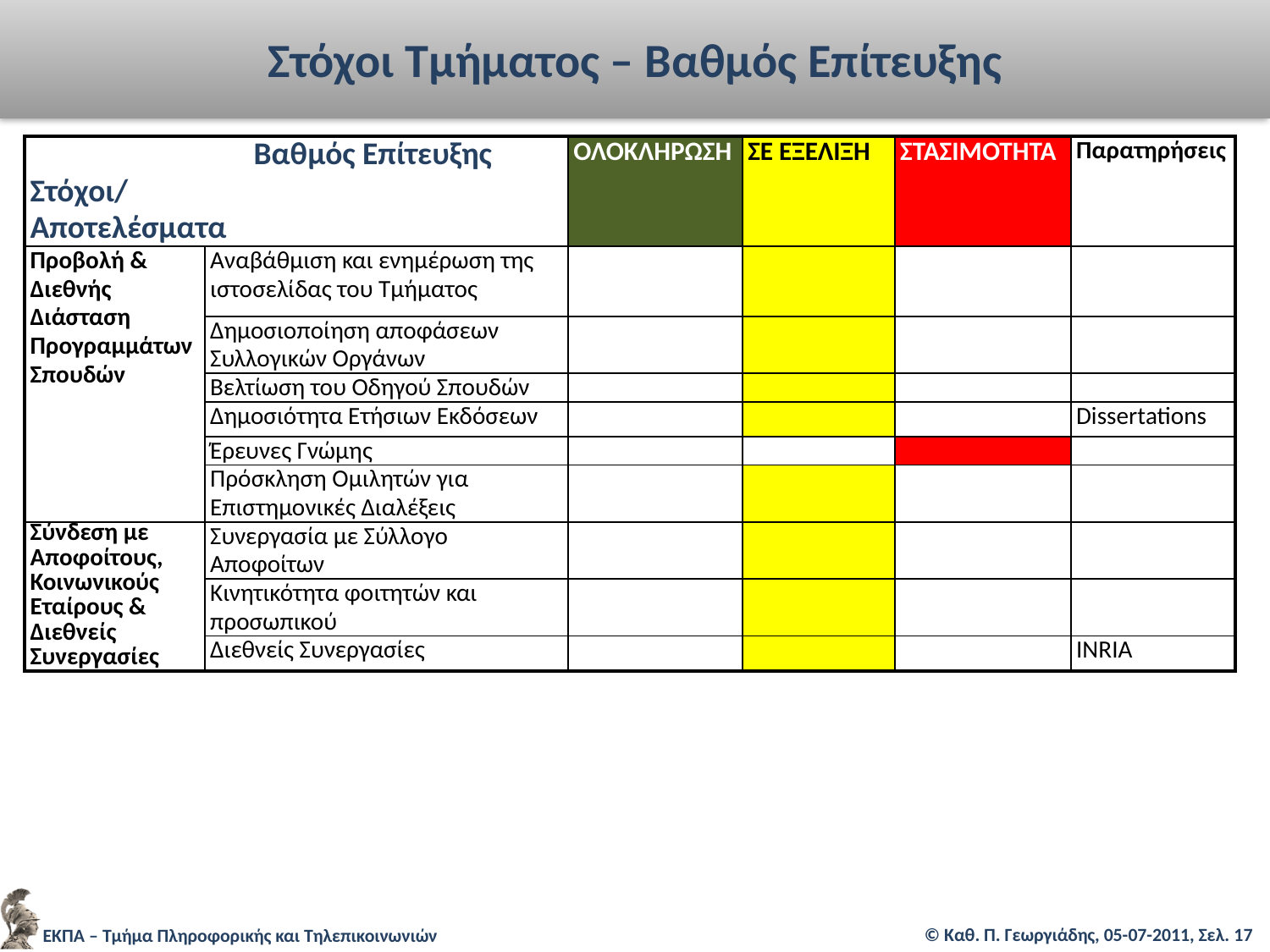

Στόχοι Τμήματος – Βαθμός Επίτευξης
| Βαθμός Επίτευξης Στόχοι/ Αποτελέσματα |  | ΟΛΟΚΛΗΡΩΣΗ | ΣΕ ΕΞΕΛΙΞΗ | ΣΤΑΣΙΜΟΤΗΤΑ | Παρατηρήσεις |
| --- | --- | --- | --- | --- | --- |
| Προβολή & Διεθνής Διάσταση Προγραμμάτων Σπουδών | Αναβάθμιση και ενημέρωση της ιστοσελίδας του Τμήματος |  |  |  |  |
|  | Δημοσιοποίηση αποφάσεων Συλλογικών Οργάνων |  |  |  |  |
|  | Βελτίωση του Οδηγού Σπουδών |  |  |  |  |
|  | Δημοσιότητα Ετήσιων Εκδόσεων |  |  |  | Dissertations |
|  | Έρευνες Γνώμης |  |  |  |  |
|  | Πρόσκληση Ομιλητών για Επιστημονικές Διαλέξεις |  |  |  |  |
| Σύνδεση με Αποφοίτους, Κοινωνικούς Εταίρους & Διεθνείς Συνεργασίες | Συνεργασία με Σύλλογο Αποφοίτων |  |  |  |  |
|  | Κινητικότητα φοιτητών και προσωπικού |  |  |  |  |
|  | Διεθνείς Συνεργασίες |  |  |  | INRIA |